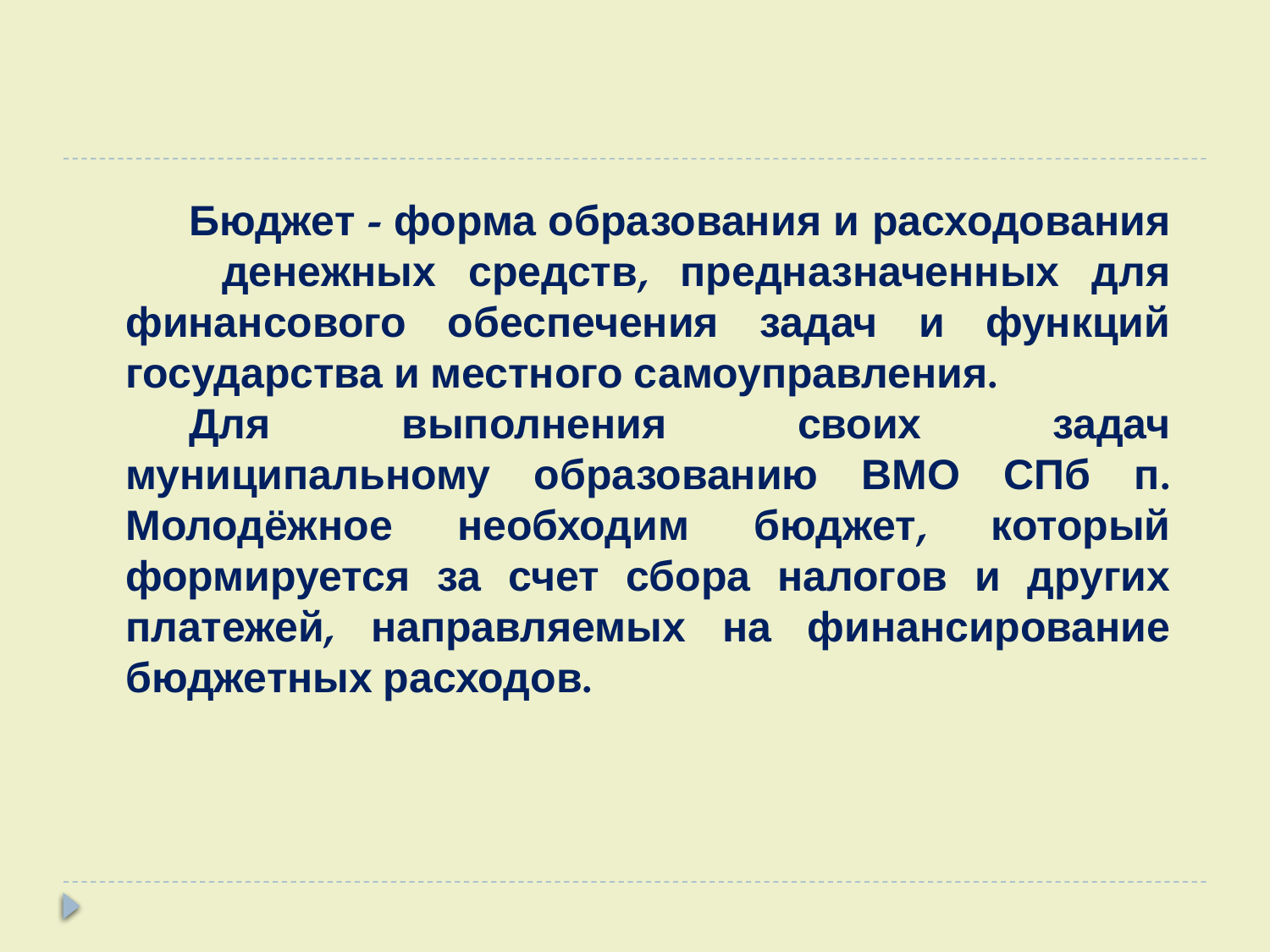

Бюджет - форма образования и расходования    денежных средств, предназначенных для финансового обеспечения задач и функций государства и местного самоуправления.
Для выполнения своих задач муниципальному образованию ВМО СПб п. Молодёжное необходим бюджет, который формируется за счет сбора налогов и других платежей, направляемых на финансирование бюджетных расходов.